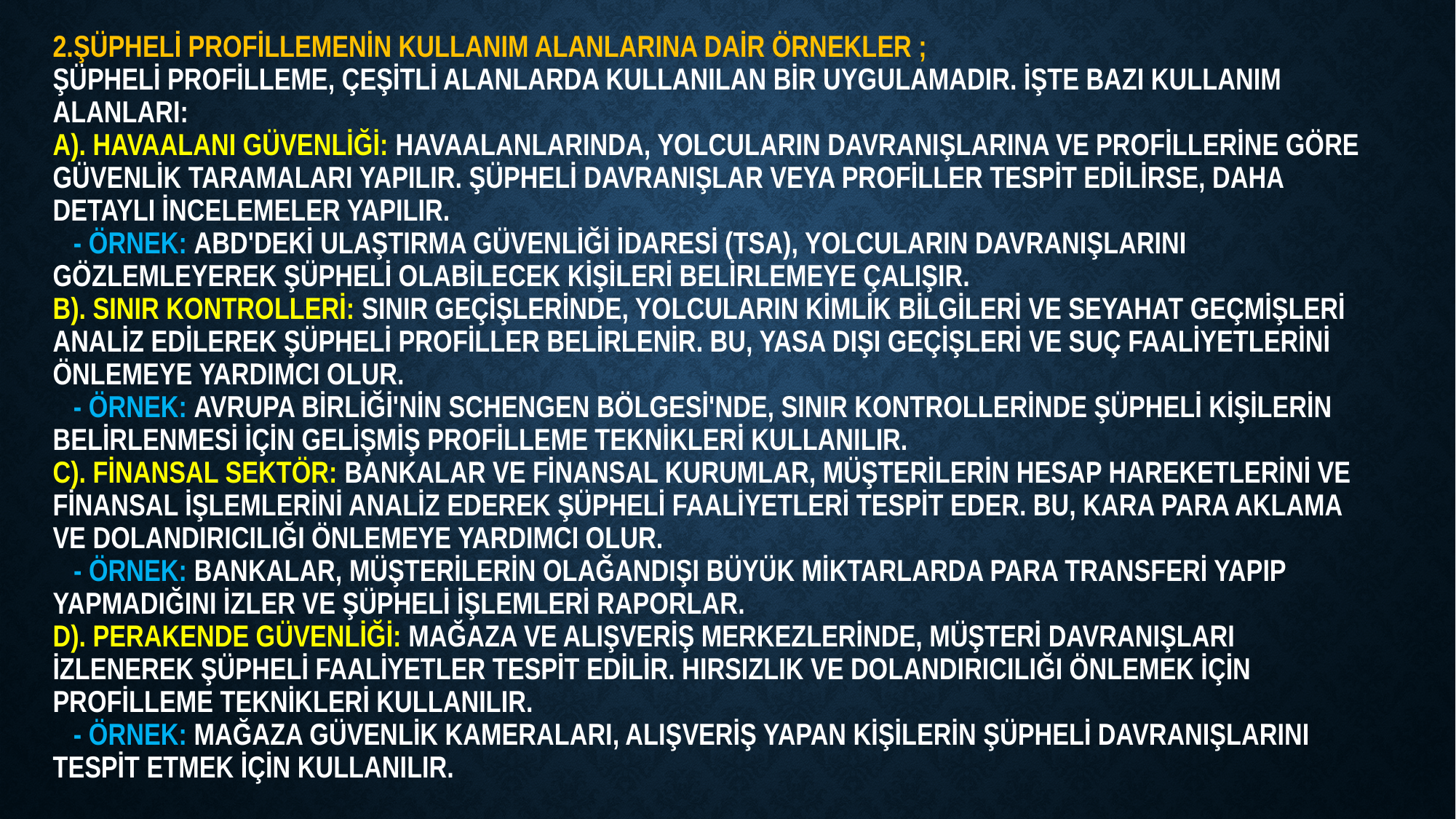

# 2.Şüpheli profillemenin kullanım alanlarına dair örnekler ; Şüpheli profilleme, çeşitli alanlarda kullanılan bir uygulamadır. İşte bazı kullanım alanları: a). Havaalanı Güvenliği: Havaalanlarında, yolcuların davranışlarına ve profillerine göre güvenlik taramaları yapılır. Şüpheli davranışlar veya profiller tespit edilirse, daha detaylı incelemeler yapılır. - Örnek: ABD'deki Ulaştırma Güvenliği İdaresi (TSA), yolcuların davranışlarını gözlemleyerek şüpheli olabilecek kişileri belirlemeye çalışır. b). Sınır Kontrolleri: Sınır geçişlerinde, yolcuların kimlik bilgileri ve seyahat geçmişleri analiz edilerek şüpheli profiller belirlenir. Bu, yasa dışı geçişleri ve suç faaliyetlerini önlemeye yardımcı olur. - Örnek: Avrupa Birliği'nin Schengen Bölgesi'nde, sınır kontrollerinde şüpheli kişilerin belirlenmesi için gelişmiş profilleme teknikleri kullanılır. c). Finansal Sektör: Bankalar ve finansal kurumlar, müşterilerin hesap hareketlerini ve finansal işlemlerini analiz ederek şüpheli faaliyetleri tespit eder. Bu, kara para aklama ve dolandırıcılığı önlemeye yardımcı olur. - Örnek: Bankalar, müşterilerin olağandışı büyük miktarlarda para transferi yapıp yapmadığını izler ve şüpheli işlemleri raporlar. d). Perakende Güvenliği: Mağaza ve alışveriş merkezlerinde, müşteri davranışları izlenerek şüpheli faaliyetler tespit edilir. Hırsızlık ve dolandırıcılığı önlemek için profilleme teknikleri kullanılır. - Örnek: Mağaza güvenlik kameraları, alışveriş yapan kişilerin şüpheli davranışlarını tespit etmek için kullanılır.